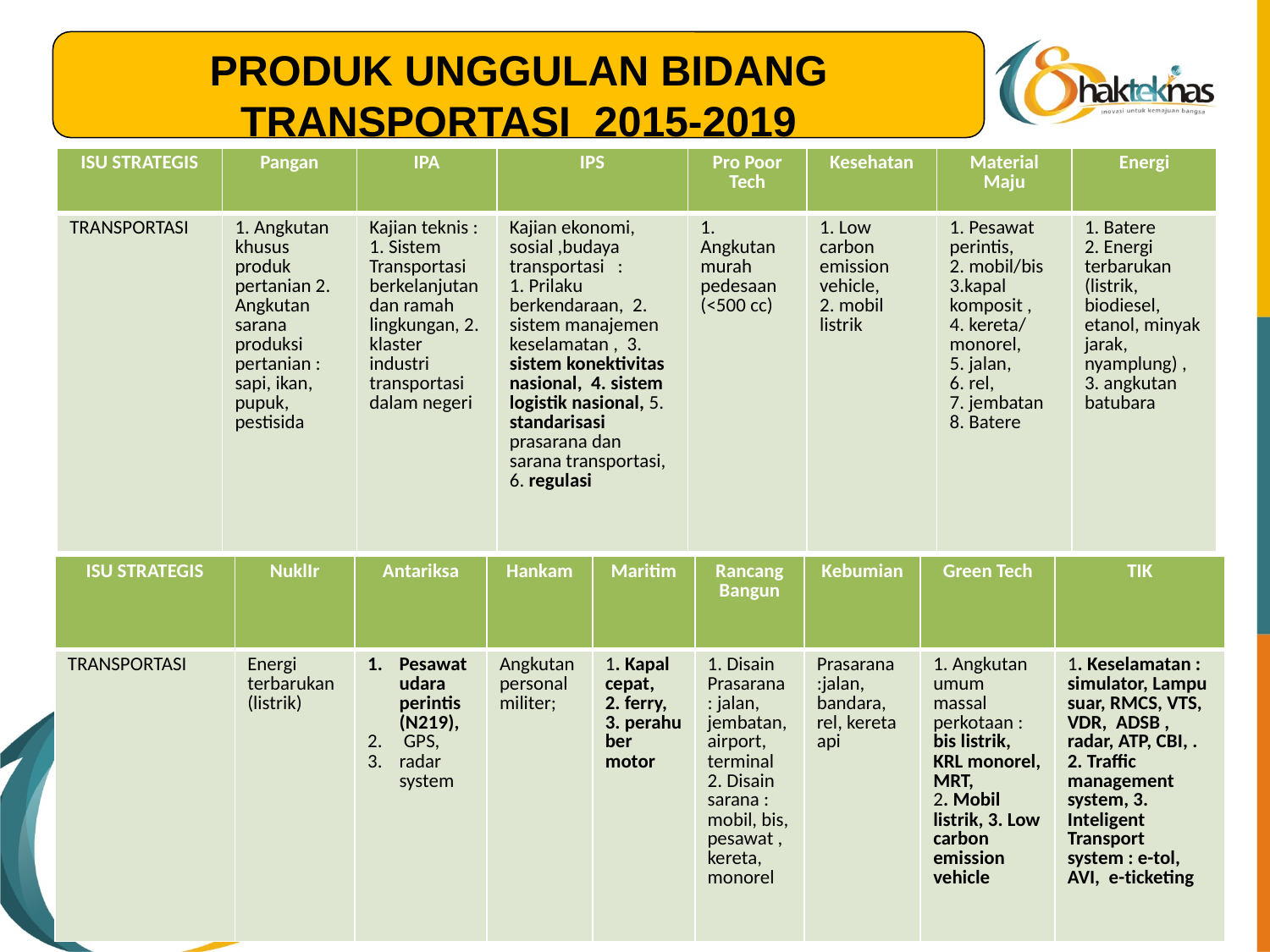

PRODUK UNGGULAN BIDANG TRANSPORTASI  2015-2019
| ISU STRATEGIS | Pangan | IPA | IPS | Pro Poor Tech | Kesehatan | Material Maju | Energi |
| --- | --- | --- | --- | --- | --- | --- | --- |
| TRANSPORTASI | 1. Angkutan khusus produk pertanian 2. Angkutan sarana produksi pertanian : sapi, ikan, pupuk, pestisida | Kajian teknis : 1. Sistem Transportasi berkelanjutan dan ramah lingkungan, 2. klaster industri transportasi dalam negeri | Kajian ekonomi, sosial ,budaya transportasi : 1. Prilaku berkendaraan, 2. sistem manajemen keselamatan , 3. sistem konektivitas nasional, 4. sistem logistik nasional, 5. standarisasi prasarana dan sarana transportasi, 6. regulasi | 1. Angkutan murah pedesaan (<500 cc) | 1. Low carbon emission vehicle, 2. mobil listrik | 1. Pesawat perintis, 2. mobil/bis 3.kapal komposit , 4. kereta/ monorel, 5. jalan, 6. rel, 7. jembatan 8. Batere | 1. Batere 2. Energi terbarukan (listrik, biodiesel, etanol, minyak jarak, nyamplung) , 3. angkutan batubara |
| ISU STRATEGIS | NuklIr | Antariksa | Hankam | Maritim | Rancang Bangun | Kebumian | Green Tech | TIK |
| --- | --- | --- | --- | --- | --- | --- | --- | --- |
| TRANSPORTASI | Energi terbarukan (listrik) | Pesawat udara perintis (N219), GPS, radar system | Angkutan personal militer; | 1. Kapal cepat, 2. ferry, 3. perahu ber motor | 1. Disain Prasarana : jalan, jembatan, airport, terminal 2. Disain sarana : mobil, bis, pesawat , kereta, monorel | Prasarana :jalan, bandara, rel, kereta api | 1. Angkutan umum massal perkotaan : bis listrik, KRL monorel, MRT, 2. Mobil listrik, 3. Low carbon emission vehicle | 1. Keselamatan : simulator, Lampu suar, RMCS, VTS, VDR, ADSB , radar, ATP, CBI, . 2. Traffic management system, 3. Inteligent Transport system : e-tol, AVI, e-ticketing |
17